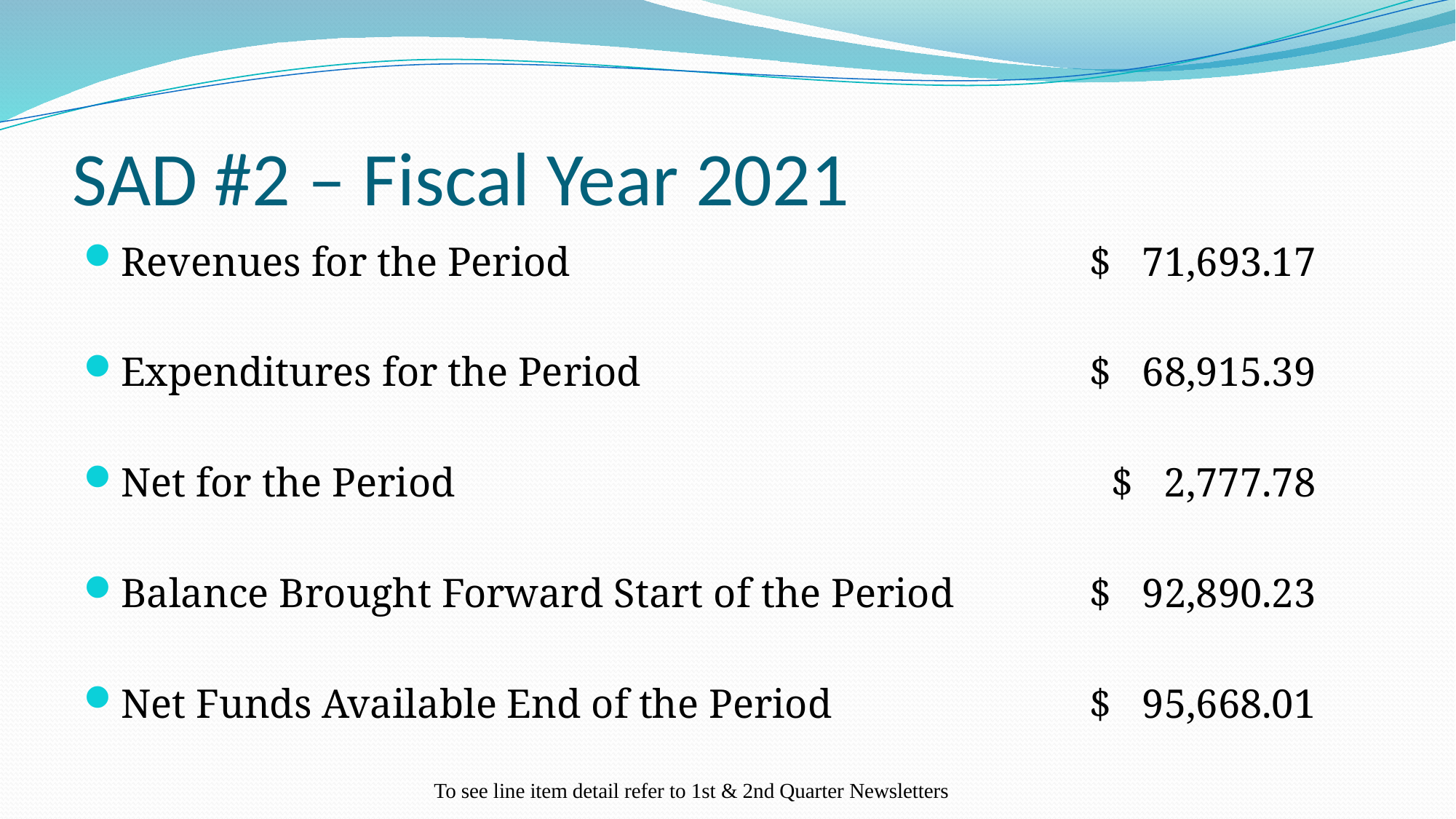

# SAD #2 – Fiscal Year 2021
Revenues for the Period	$   71,693.17

Expenditures for the Period	$   68,915.39

Net for the Period	$   2,777.78

Balance Brought Forward Start of the Period	$   92,890.23

Net Funds Available End of the Period	$   95,668.01

To see line item detail refer to 1st & 2nd Quarter Newsletters